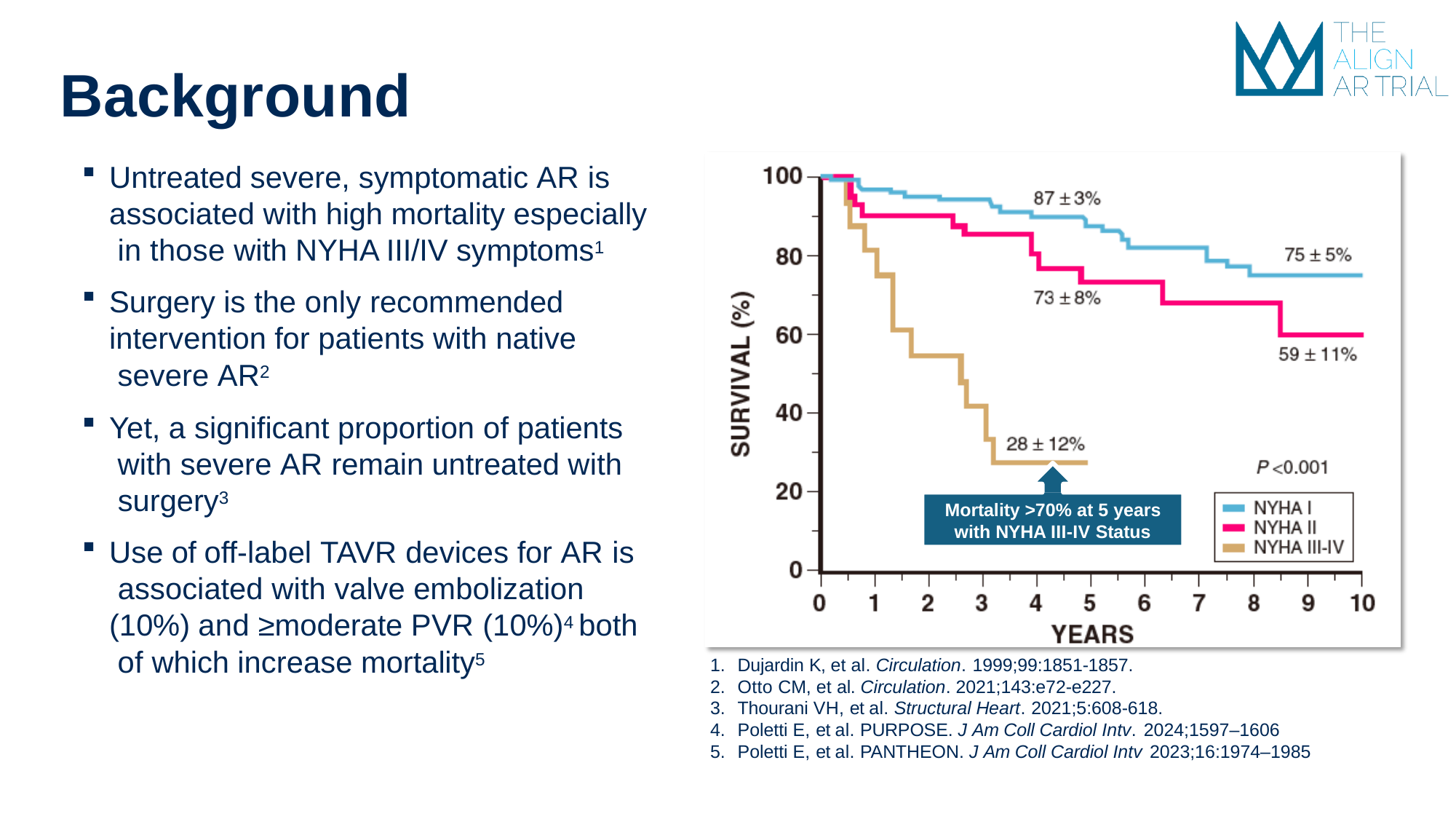

# Background

Untreated severe, symptomatic AR is  associated with high mortality especially  in those with NYHA III/IV symptoms1
Surgery is the only recommended  intervention for patients with native  severe AR2
Yet, a significant proportion of patients  with severe AR remain untreated with  surgery3
Use of off-label TAVR devices for AR is  associated with valve embolization  (10%) and ≥moderate PVR (10%)4 both  of which increase mortality5

Mortality >70% at 5 years
with NYHA III-IV Status
Dujardin K, et al. Circulation. 1999;99:1851-1857.
Otto CM, et al. Circulation. 2021;143:e72-e227.
Thourani VH, et al. Structural Heart. 2021;5:608-618.
Poletti E, et al. PURPOSE. J Am Coll Cardiol Intv. 2024;1597–1606
Poletti E, et al. PANTHEON. J Am Coll Cardiol Intv 2023;16:1974–1985